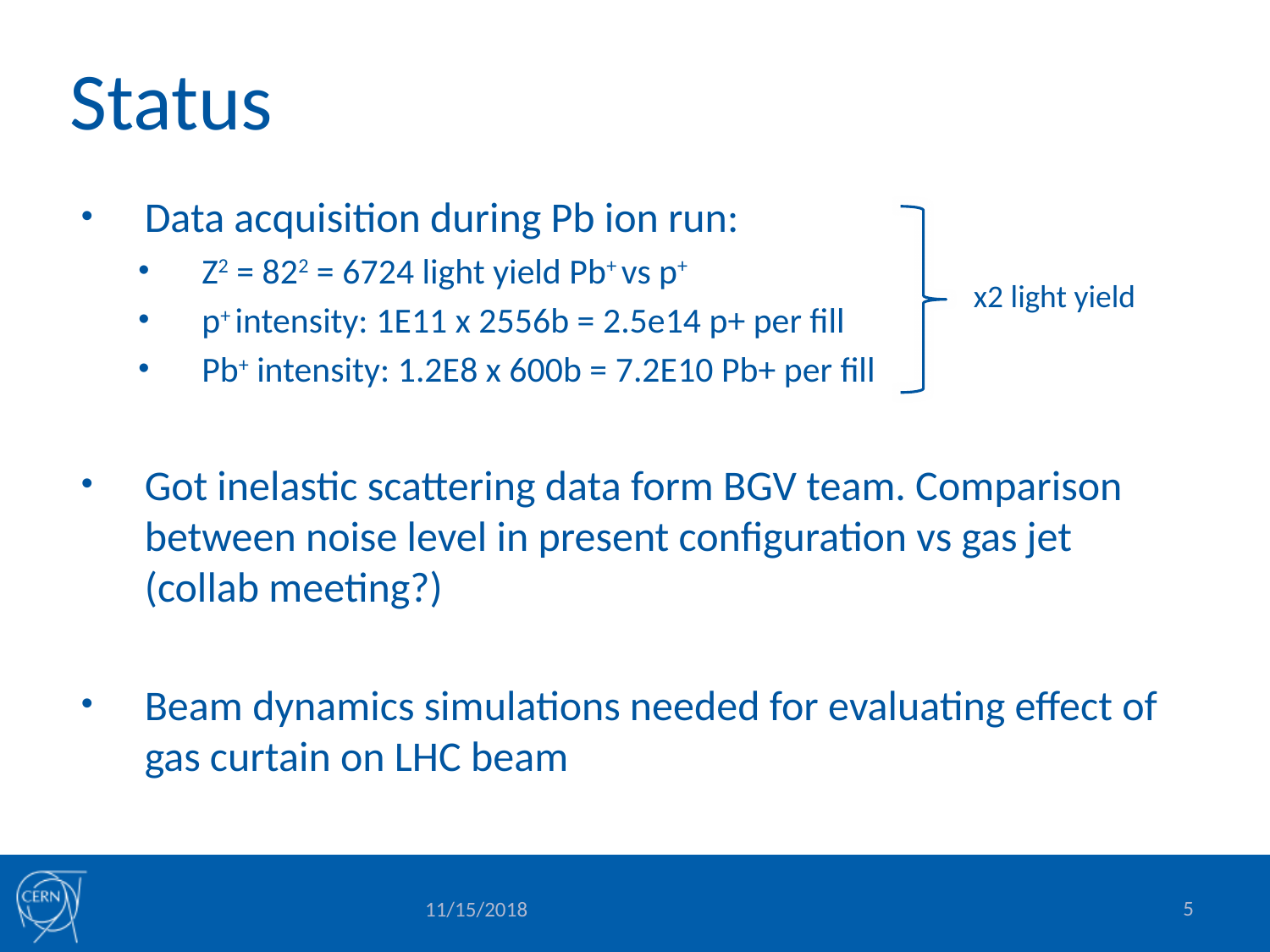

# Status
Data acquisition during Pb ion run:
Z2 = 822 = 6724 light yield Pb+ vs p+
p+ intensity: 1E11 x 2556b = 2.5e14 p+ per fill
Pb+ intensity: 1.2E8 x 600b = 7.2E10 Pb+ per fill

Got inelastic scattering data form BGV team. Comparison between noise level in present configuration vs gas jet (collab meeting?)

Beam dynamics simulations needed for evaluating effect of gas curtain on LHC beam

x2 light yield
5
11/15/2018